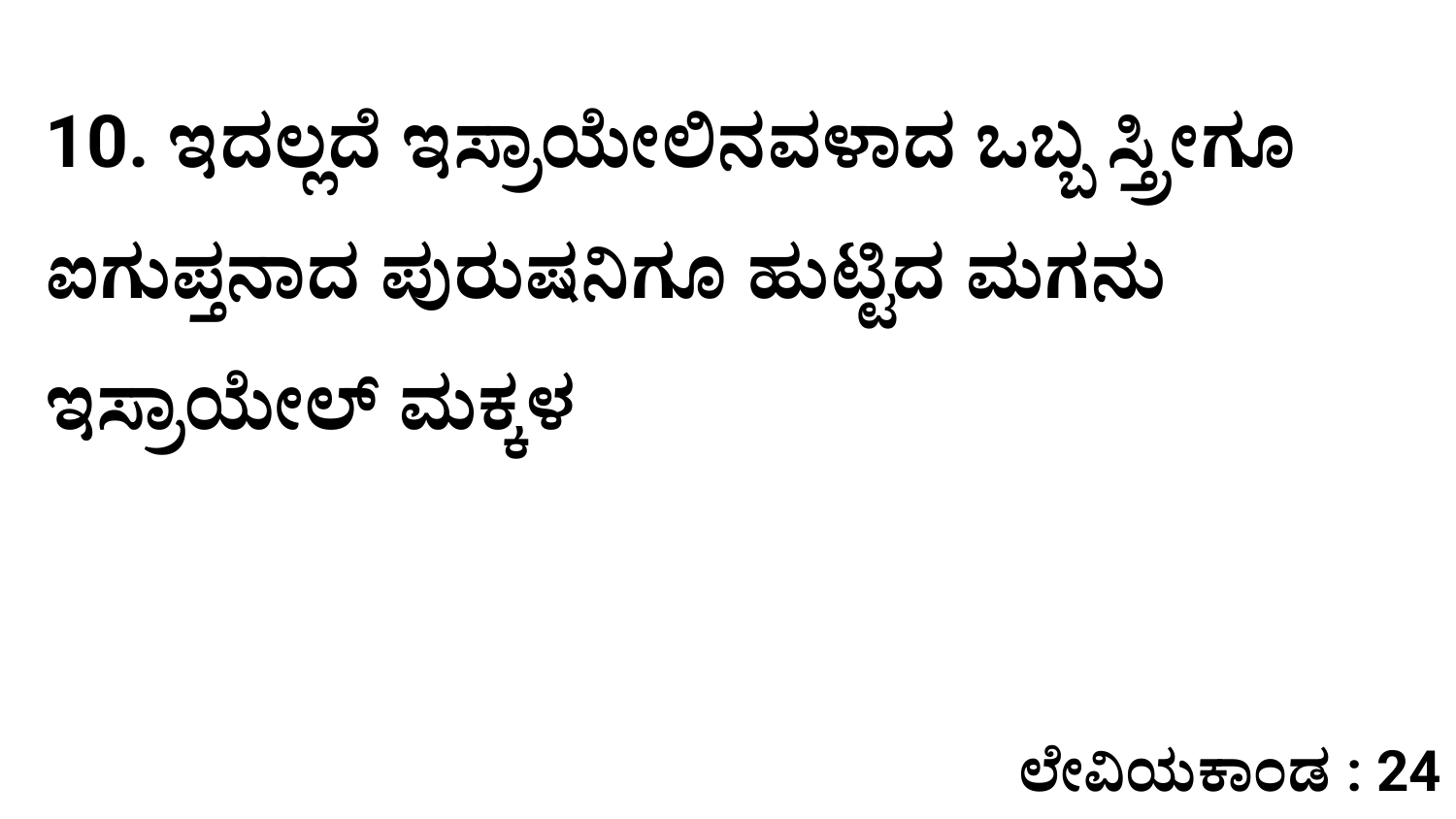

10. ಇದಲ್ಲದೆ ಇಸ್ರಾಯೇಲಿನವಳಾದ ಒಬ್ಬ ಸ್ತ್ರೀಗೂ ಐಗುಪ್ತನಾದ ಪುರುಷನಿಗೂ ಹುಟ್ಟಿದ ಮಗನು ಇಸ್ರಾಯೇಲ್‌ ಮಕ್ಕಳ
ಲೇವಿಯಕಾಂಡ : 24